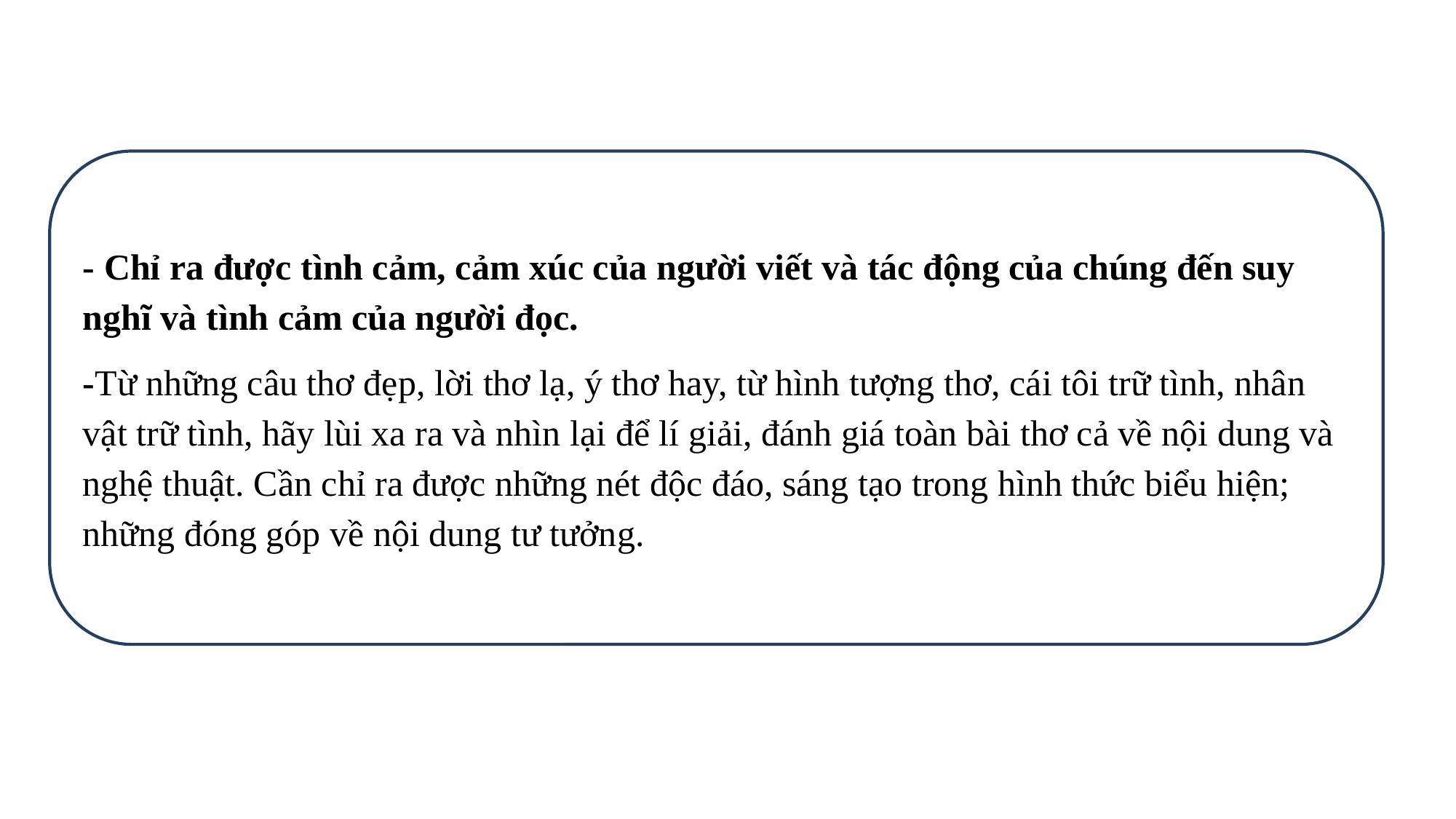

- Chỉ ra được tình cảm, cảm xúc của người viết và tác động của chúng đến suy nghĩ và tình cảm của người đọc.
-Từ những câu thơ đẹp, lời thơ lạ, ý thơ hay, từ hình tượng thơ, cái tôi trữ tình, nhân vật trữ tình, hãy lùi xa ra và nhìn lại để lí giải, đánh giá toàn bài thơ cả về nội dung và nghệ thuật. Cần chỉ ra được những nét độc đáo, sáng tạo trong hình thức biểu hiện; những đóng góp về nội dung tư tưởng.